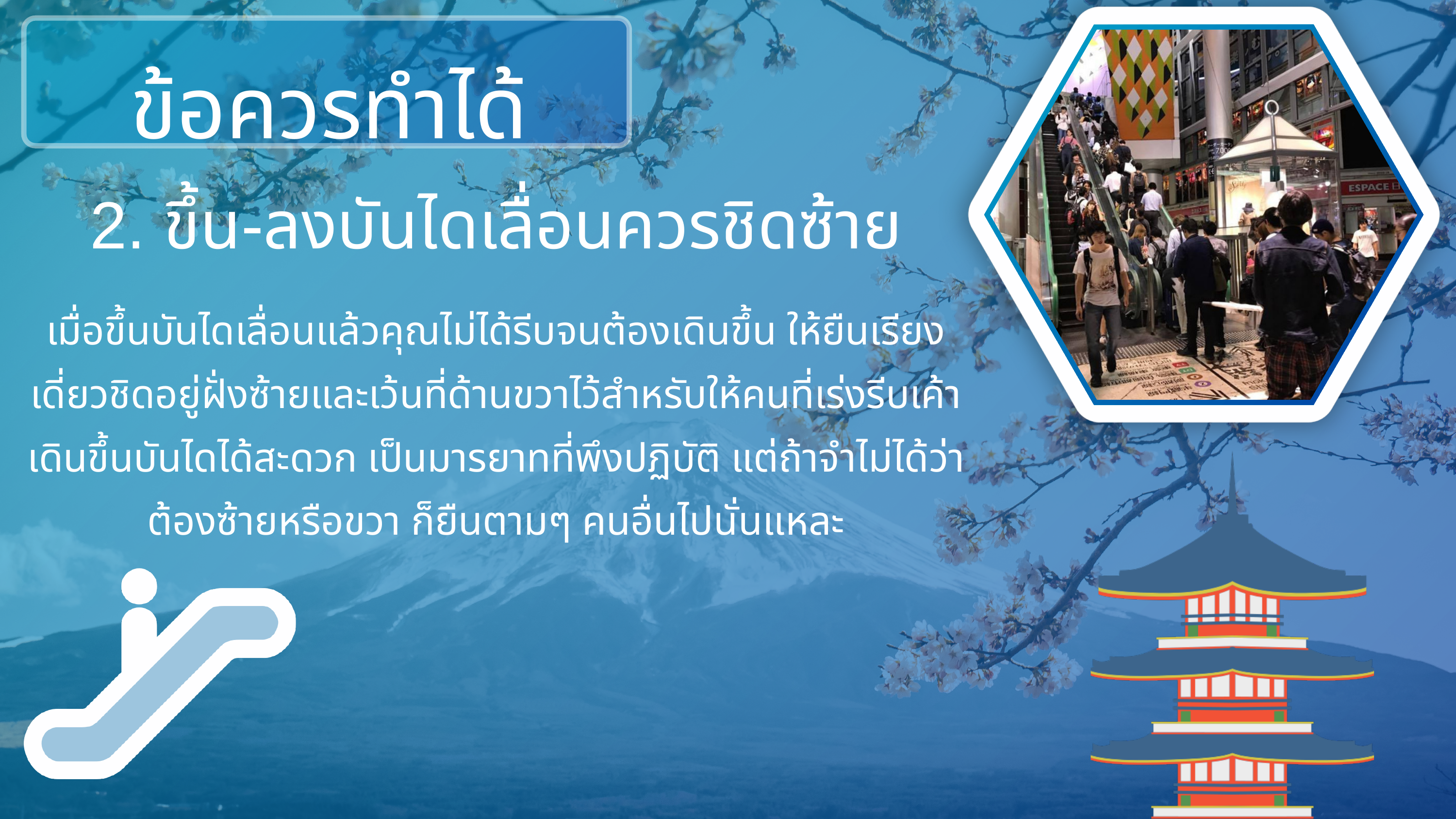

ข้อควรทำได้

2. ขึ้น-ลงบันไดเลื่อนควรชิดซ้าย
เมื่อขึ้นบันไดเลื่อนแล้วคุณไม่ได้รีบจนต้องเดินขึ้น ให้ยืนเรียงเดี่ยวชิดอยู่ฝั่งซ้ายและเว้นที่ด้านขวาไว้สำหรับให้คนที่เร่งรีบเค้าเดินขึ้นบันไดได้สะดวก เป็นมารยาทที่พึงปฏิบัติ แต่ถ้าจำไม่ได้ว่าต้องซ้ายหรือขวา ก็ยืนตามๆ คนอื่นไปนั่นแหละ